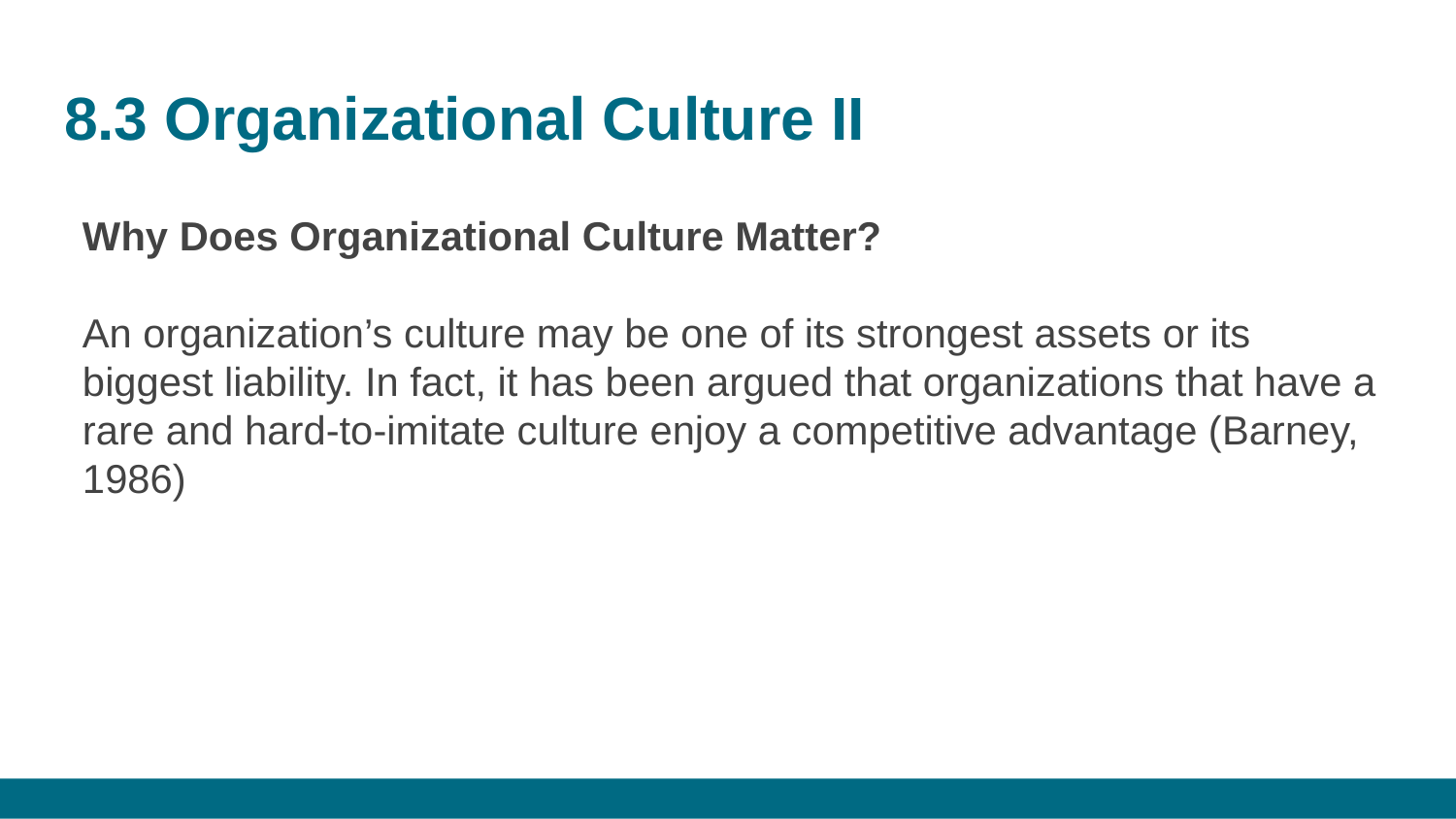

# 8.3 Organizational Culture II
Why Does Organizational Culture Matter?

An organization’s culture may be one of its strongest assets or its biggest liability. In fact, it has been argued that organizations that have a rare and hard-to-imitate culture enjoy a competitive advantage (Barney, 1986)